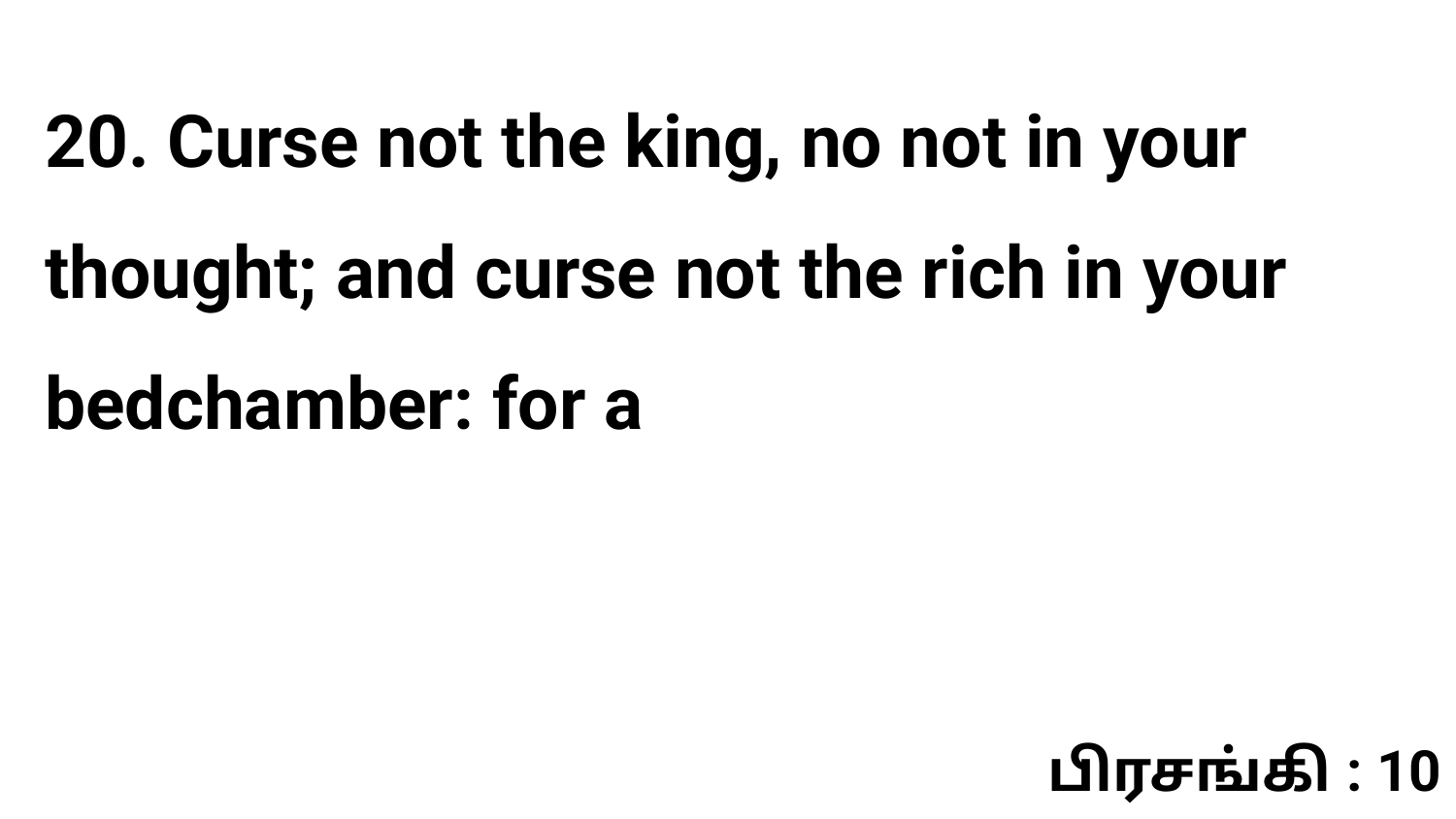

20. Curse not the king, no not in your thought; and curse not the rich in your bedchamber: for a
பிரசங்கி : 10